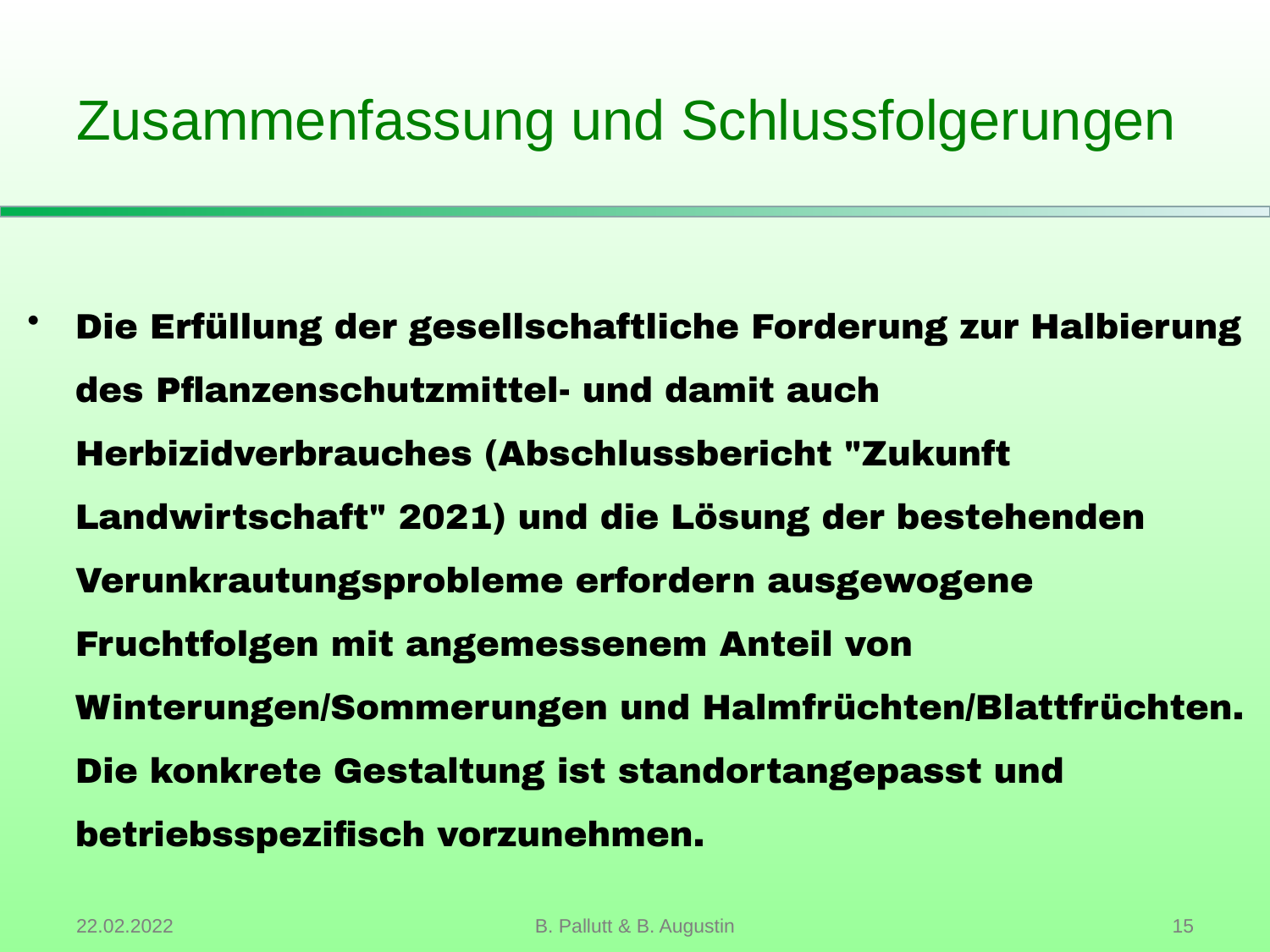

# Zusammenfassung und Schlussfolgerungen
Die Erfüllung der gesellschaftliche Forderung zur Halbierung des Pflanzenschutzmittel- und damit auch   Herbizidverbrauches (Abschlussbericht "Zukunft Landwirtschaft" 2021) und die Lösung der bestehenden Verunkrautungsprobleme erfordern ausgewogene Fruchtfolgen mit angemessenem Anteil von Winterungen/Sommerungen und Halmfrüchten/Blattfrüchten. Die konkrete Gestaltung ist standortangepasst und betriebsspezifisch vorzunehmen.
22.02.2022
B. Pallutt & B. Augustin
 15